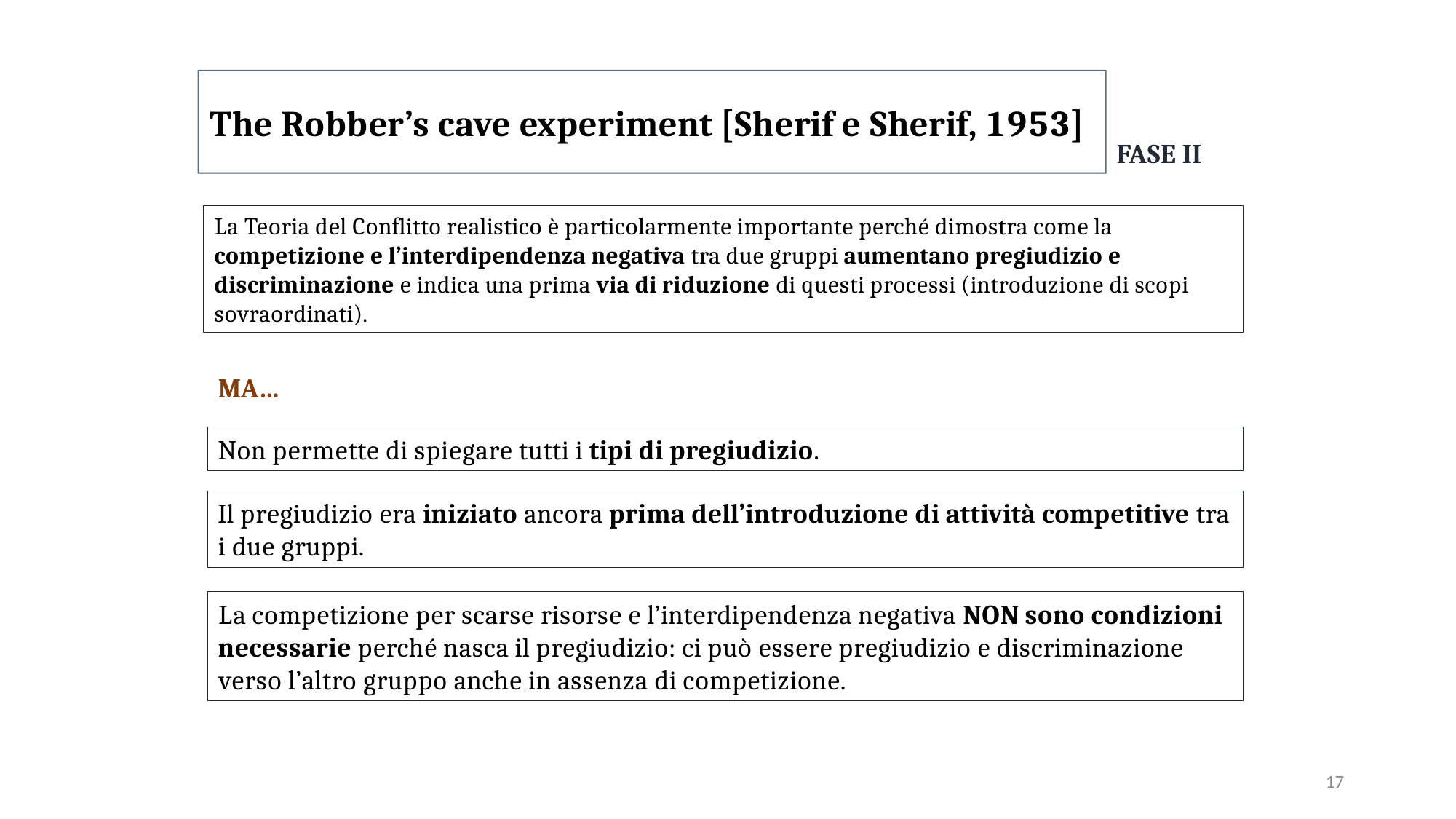

The Robber’s cave experiment [Sherif e Sherif, 1953]
FASE II
La Teoria del Conflitto realistico è particolarmente importante perché dimostra come la competizione e l’interdipendenza negativa tra due gruppi aumentano pregiudizio e discriminazione e indica una prima via di riduzione di questi processi (introduzione di scopi sovraordinati).
MA…
Non permette di spiegare tutti i tipi di pregiudizio.
Il pregiudizio era iniziato ancora prima dell’introduzione di attività competitive tra i due gruppi.
La competizione per scarse risorse e l’interdipendenza negativa NON sono condizioni necessarie perché nasca il pregiudizio: ci può essere pregiudizio e discriminazione verso l’altro gruppo anche in assenza di competizione.
17